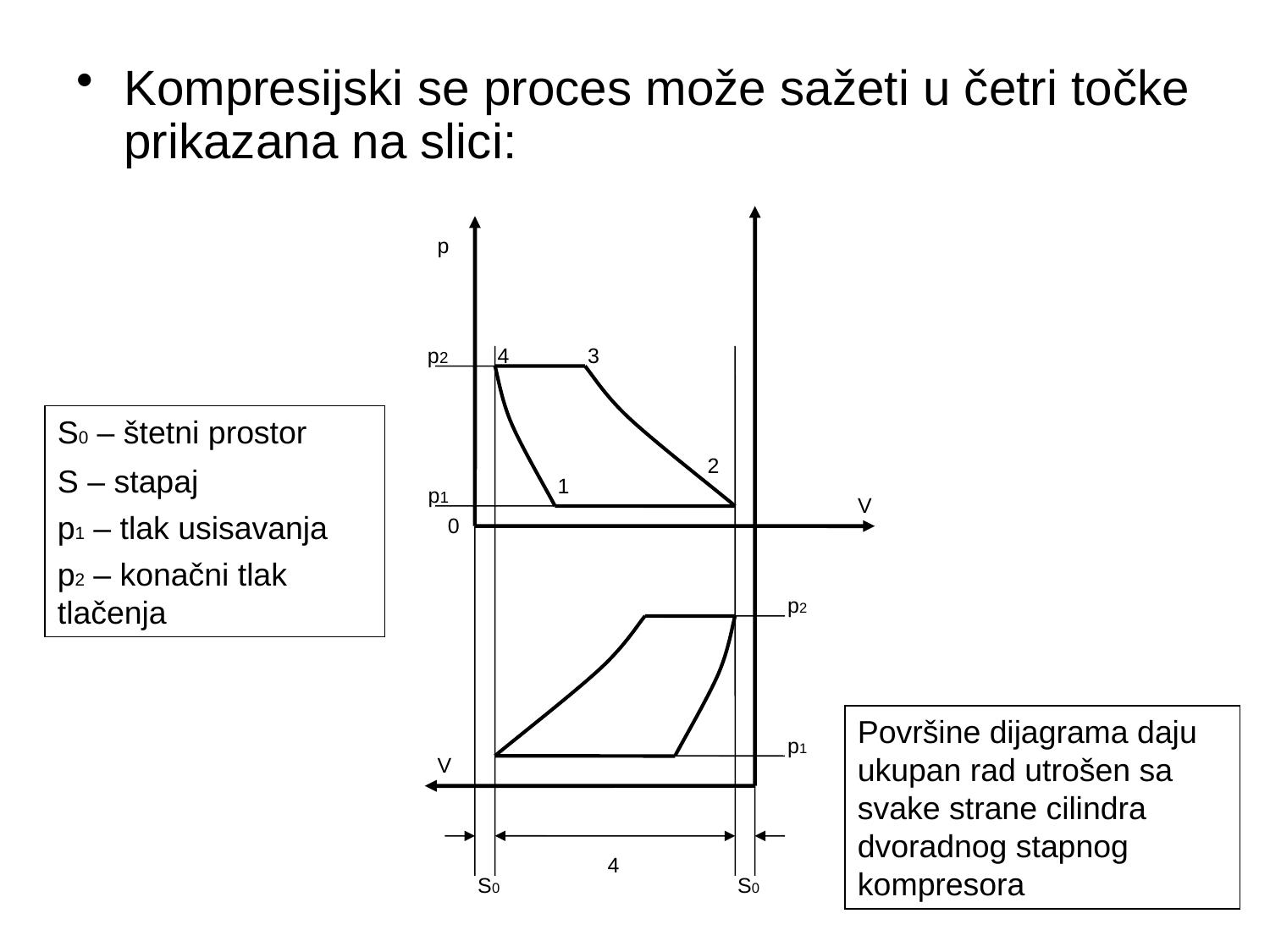

Kompresijski se proces može sažeti u četri točke prikazana na slici:

p

p2
4
3

S0 – štetni prostor
S – stapaj
p1 – tlak usisavanja
p2 – konačni tlak tlačenja
2
1
p1
V

0

p2

Površine dijagrama daju ukupan rad utrošen sa svake strane cilindra dvoradnog stapnog kompresora
p1
V

4
S0
S0